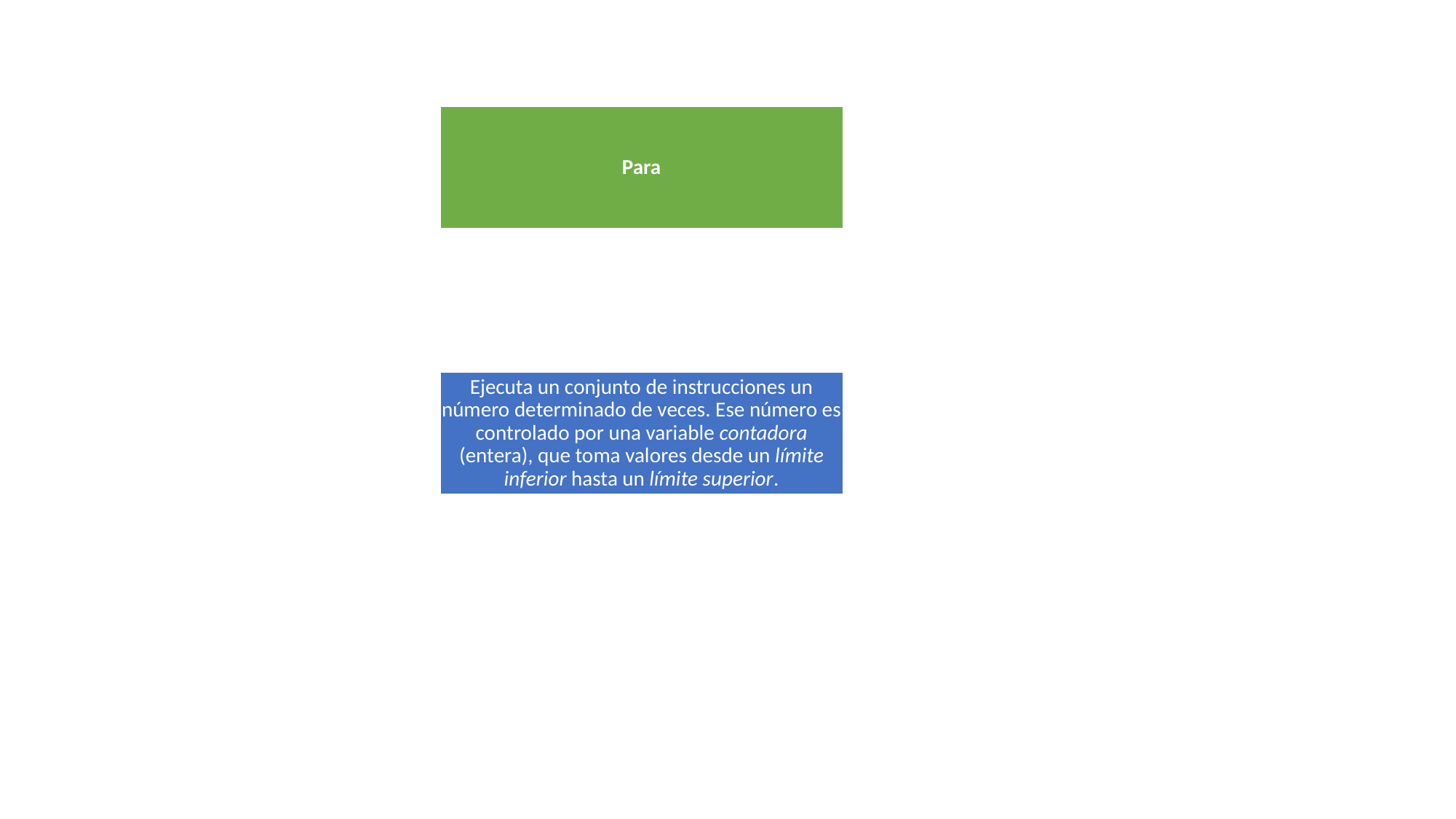

Para
Ejecuta un conjunto de instrucciones un número determinado de veces. Ese número es controlado por una variable contadora (entera), que toma valores desde un límite inferior hasta un límite superior.